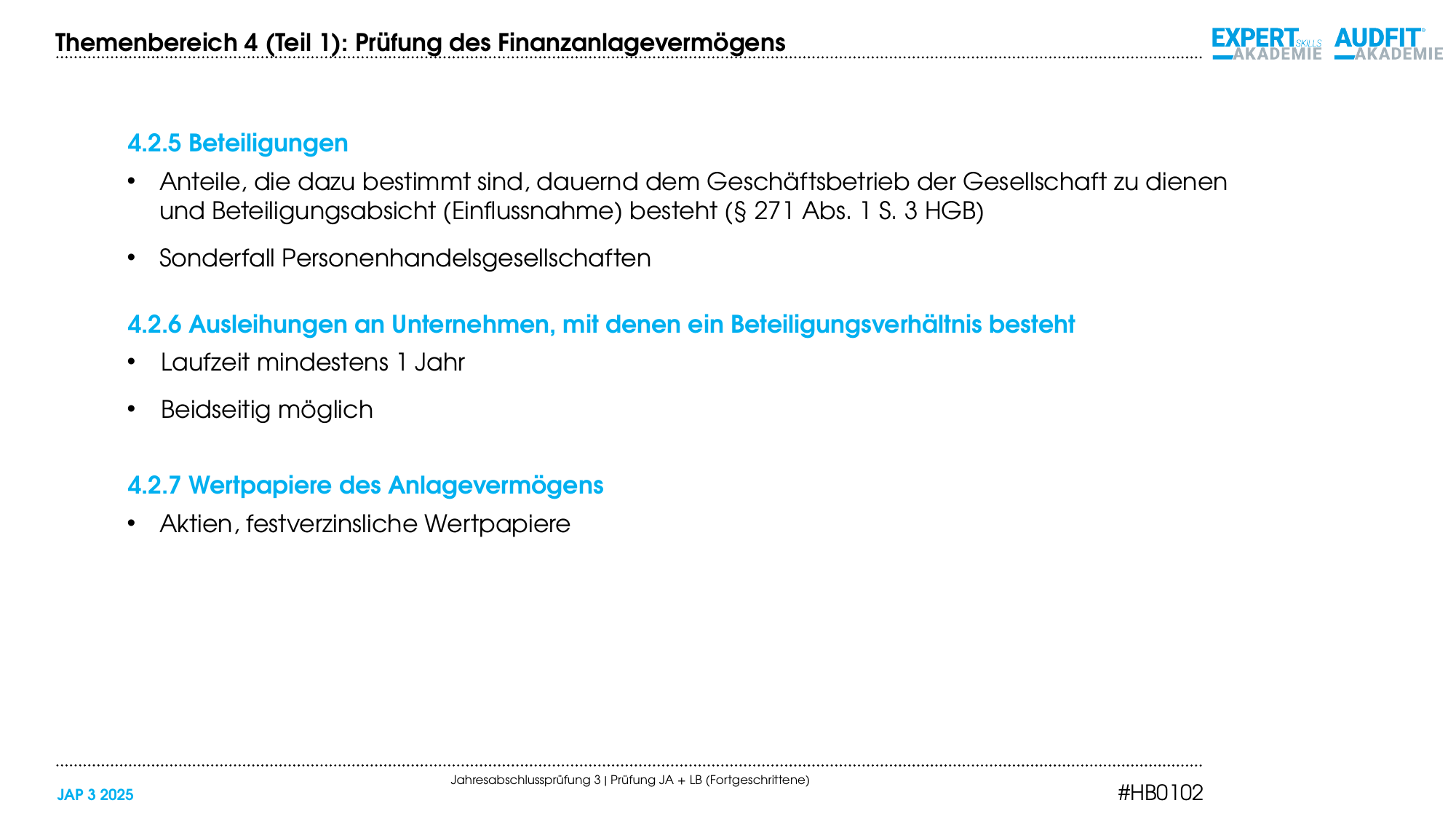

Themenbereich 4 (Teil 1): Prüfung des Finanzanlagevermögens
4.2.5 Beteiligungen
Anteile, die dazu bestimmt sind, dauernd dem Geschäftsbetrieb der Gesellschaft zu dienen
und Beteiligungsabsicht (Einflussnahme) besteht (§ 271 Abs. 1 S. 3 HGB)
Sonderfall Personenhandelsgesellschaften
4.2.6 Ausleihungen an Unternehmen, mit denen ein Beteiligungsverhältnis besteht
Laufzeit mindestens 1 Jahr
Beidseitig möglich
4.2.7 Wertpapiere des Anlagevermögens
Aktien, festverzinsliche Wertpapiere